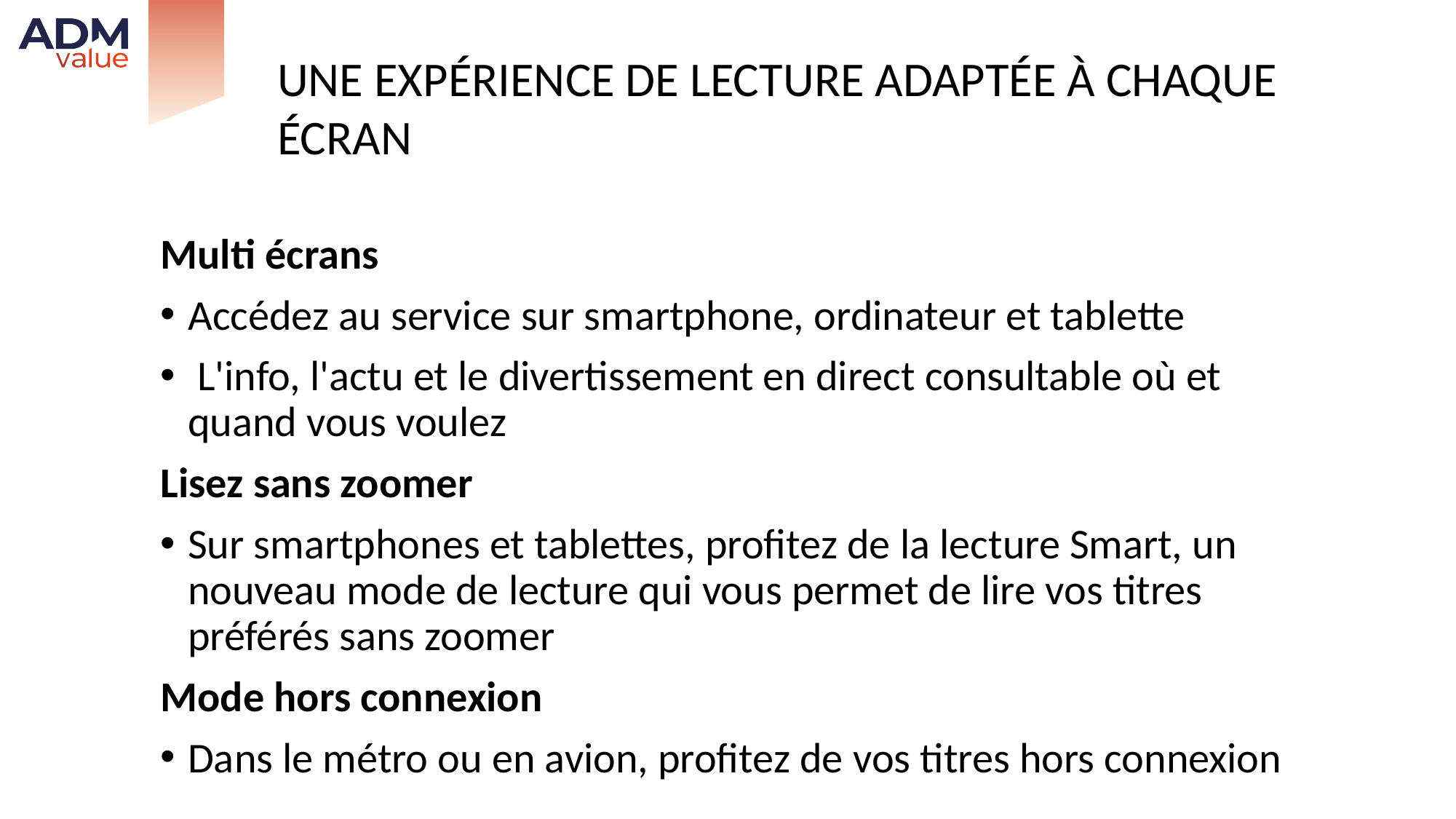

# Une expérience de lecture adaptée à chaque écran
Multi écrans
Accédez au service sur smartphone, ordinateur et tablette
 L'info, l'actu et le divertissement en direct consultable où et quand vous voulez
Lisez sans zoomer
Sur smartphones et tablettes, profitez de la lecture Smart, un nouveau mode de lecture qui vous permet de lire vos titres préférés sans zoomer
Mode hors connexion
Dans le métro ou en avion, profitez de vos titres hors connexion